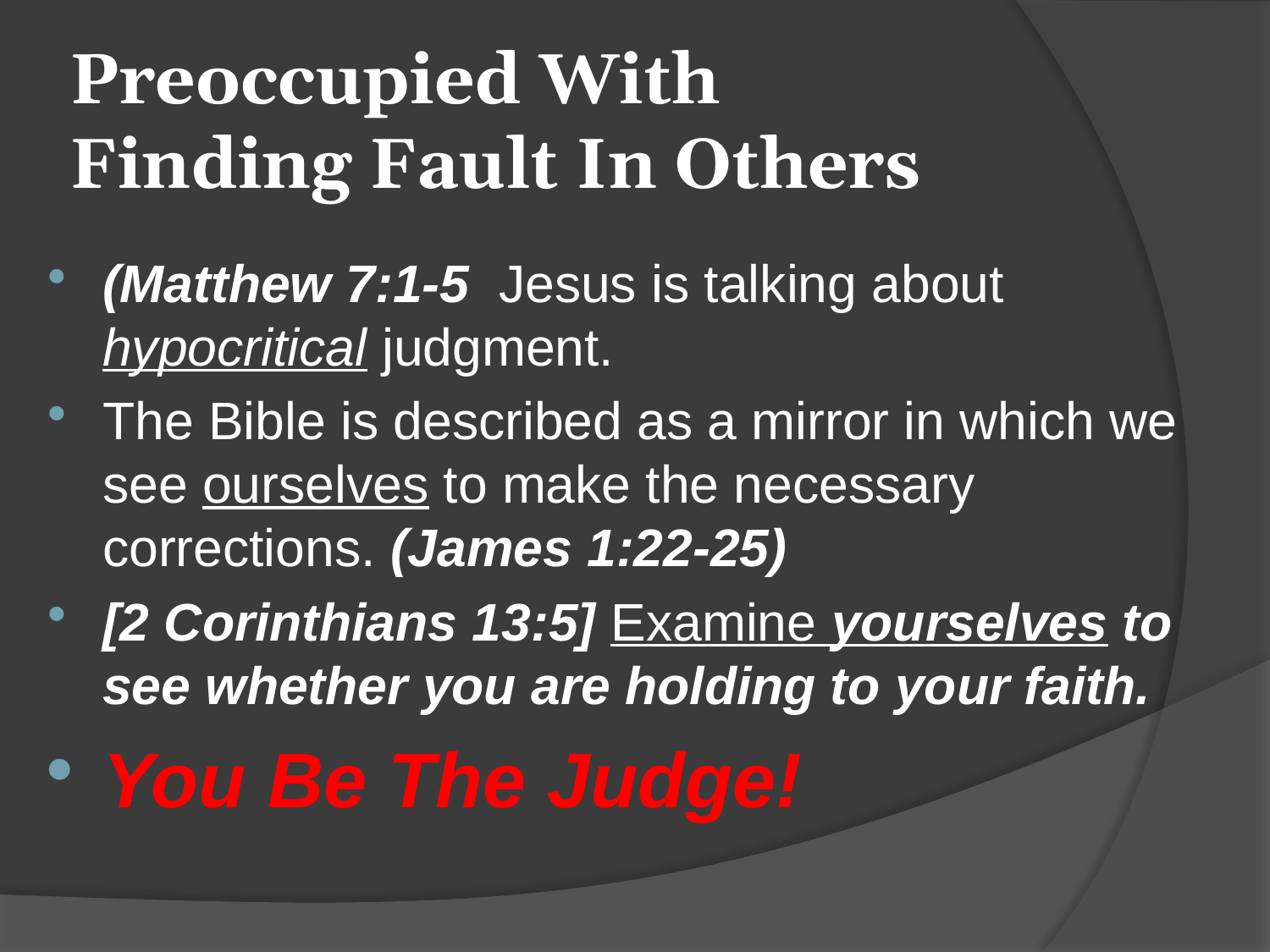

# Preoccupied With Finding Fault In Others
(Matthew 7:1-5  Jesus is talking about hypocritical judgment.
The Bible is described as a mirror in which we see ourselves to make the necessary corrections. (James 1:22-25)
[2 Corinthians 13:5] Examine yourselves to see whether you are holding to your faith.
You Be The Judge!